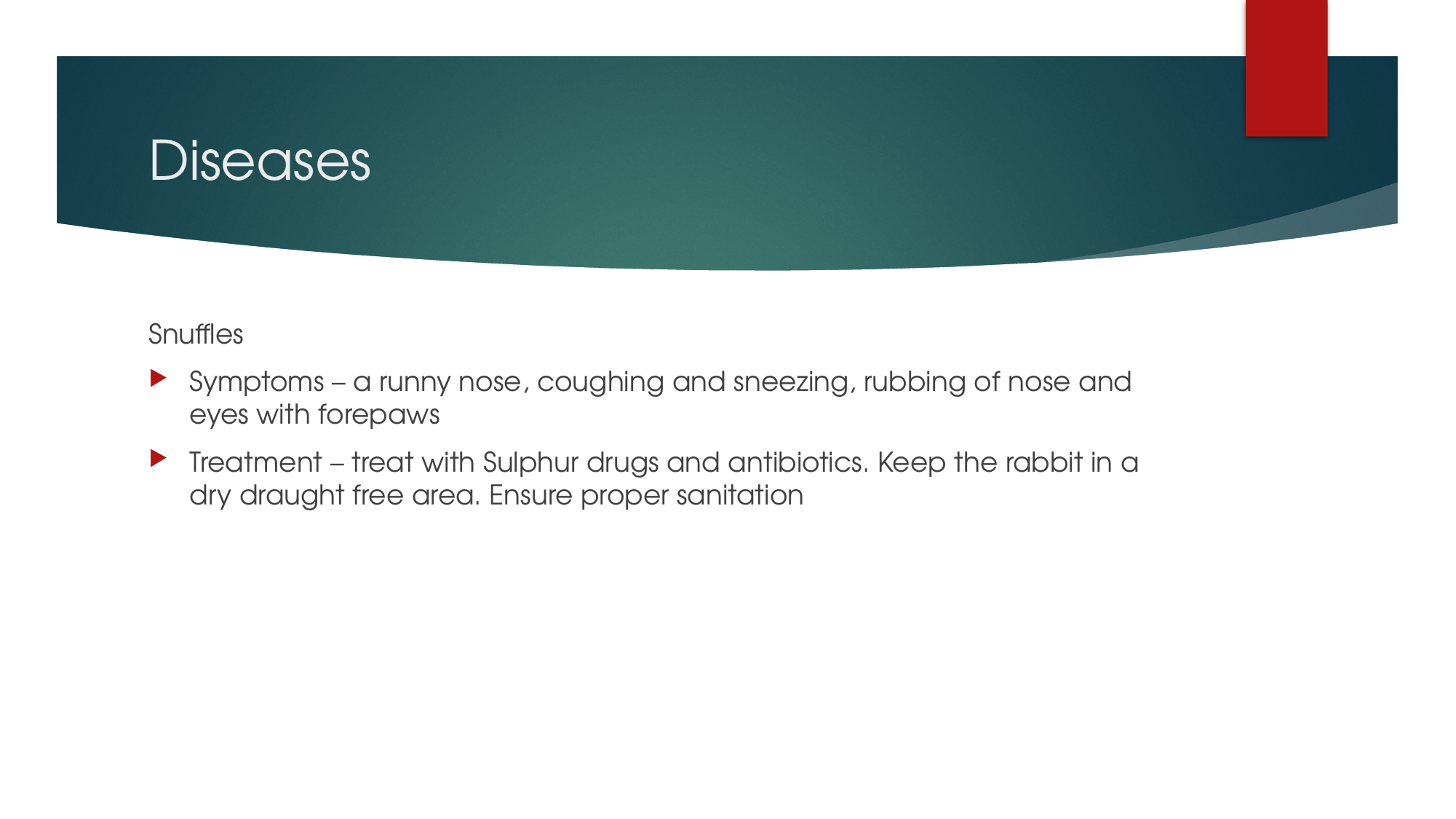

# Diseases
Snuffles
Symptoms – a runny nose, coughing and sneezing, rubbing of nose and eyes with forepaws
Treatment – treat with Sulphur drugs and antibiotics. Keep the rabbit in a dry draught free area. Ensure proper sanitation